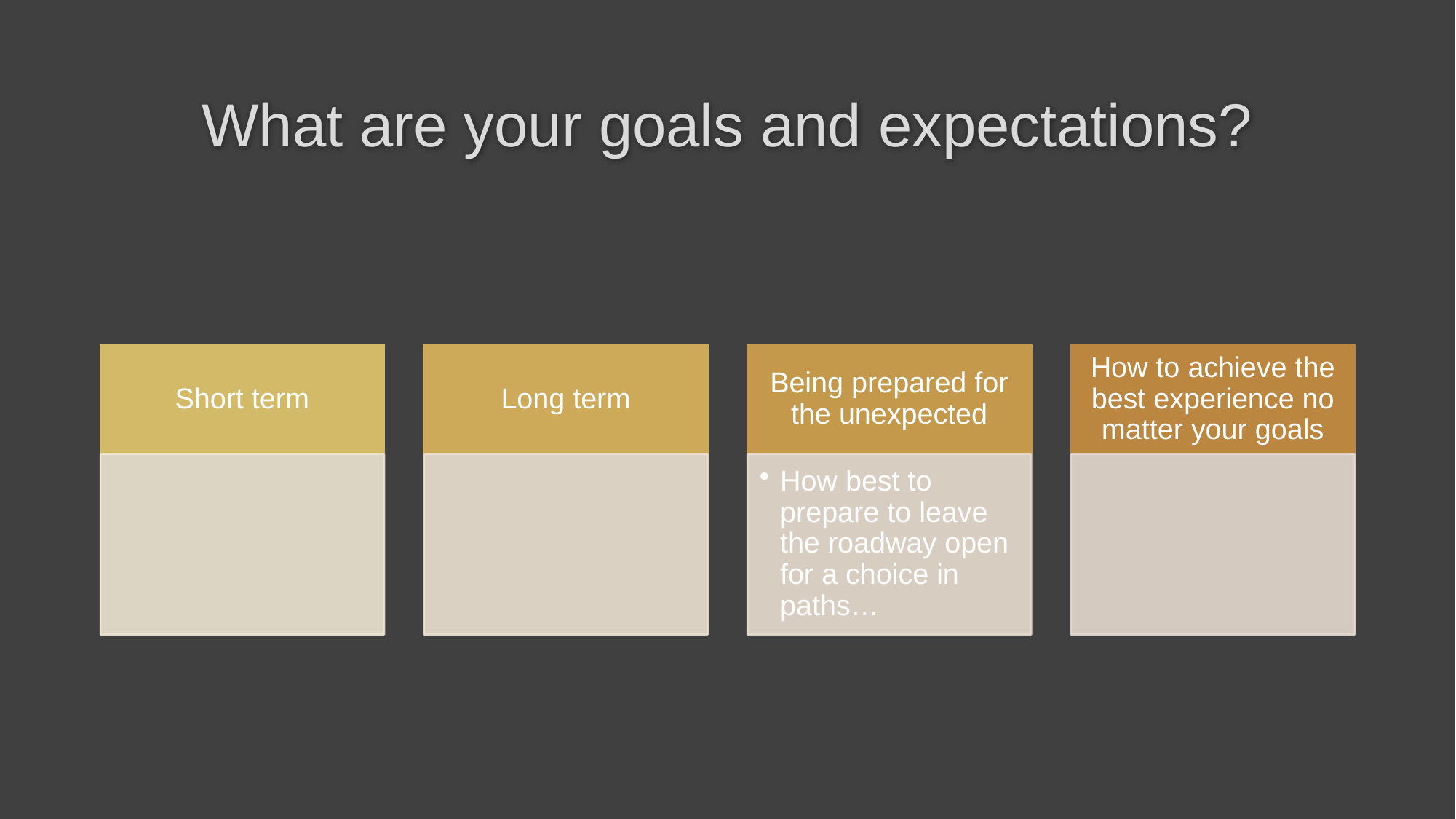

# What are your goals and expectations?
Short term
Long term
Being prepared for the unexpected
How best to prepare to leave the roadway open for a choice in paths…
How to achieve the best experience no matter your goals